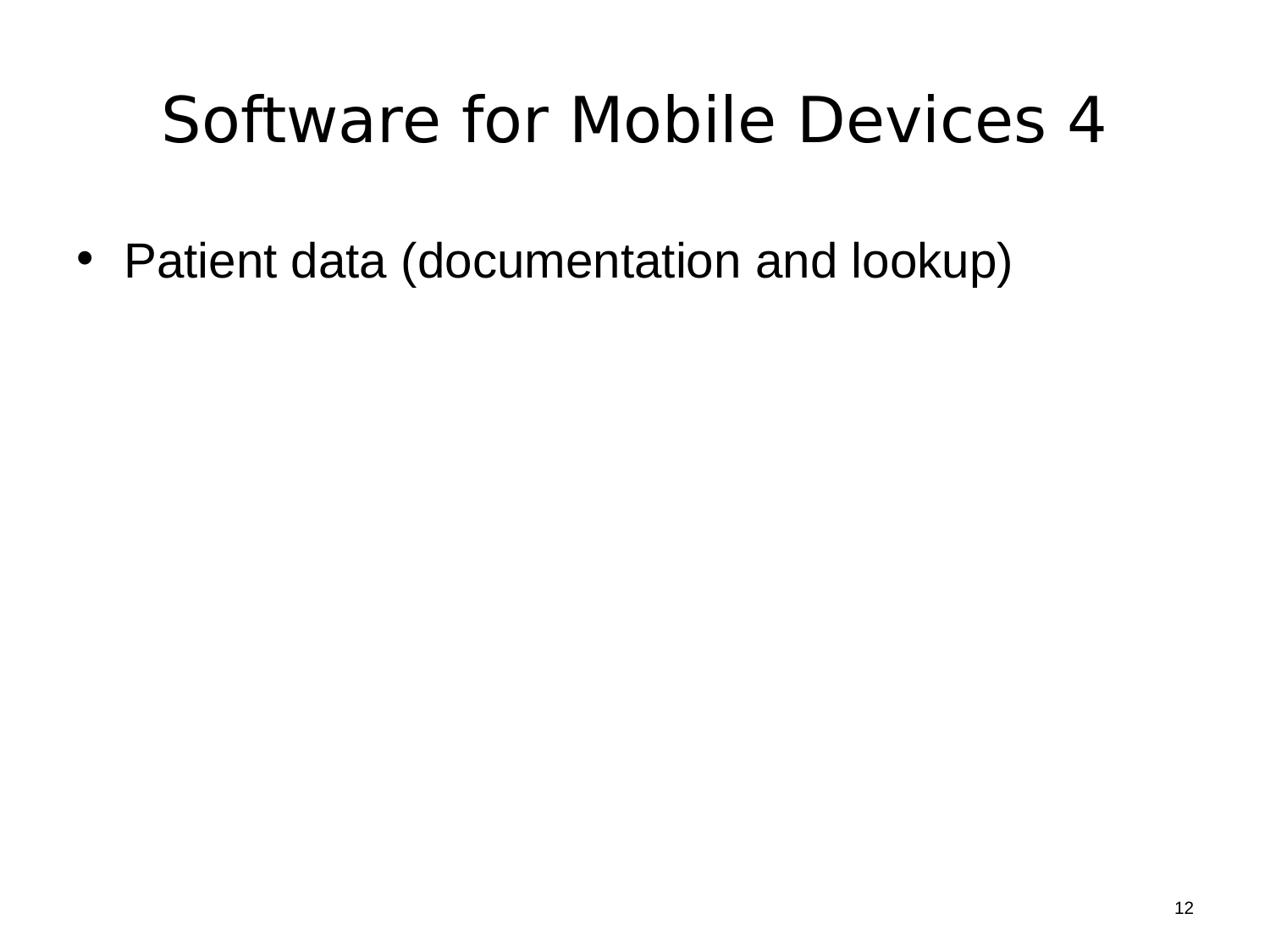

# Software for Mobile Devices 4
Patient data (documentation and lookup)

12